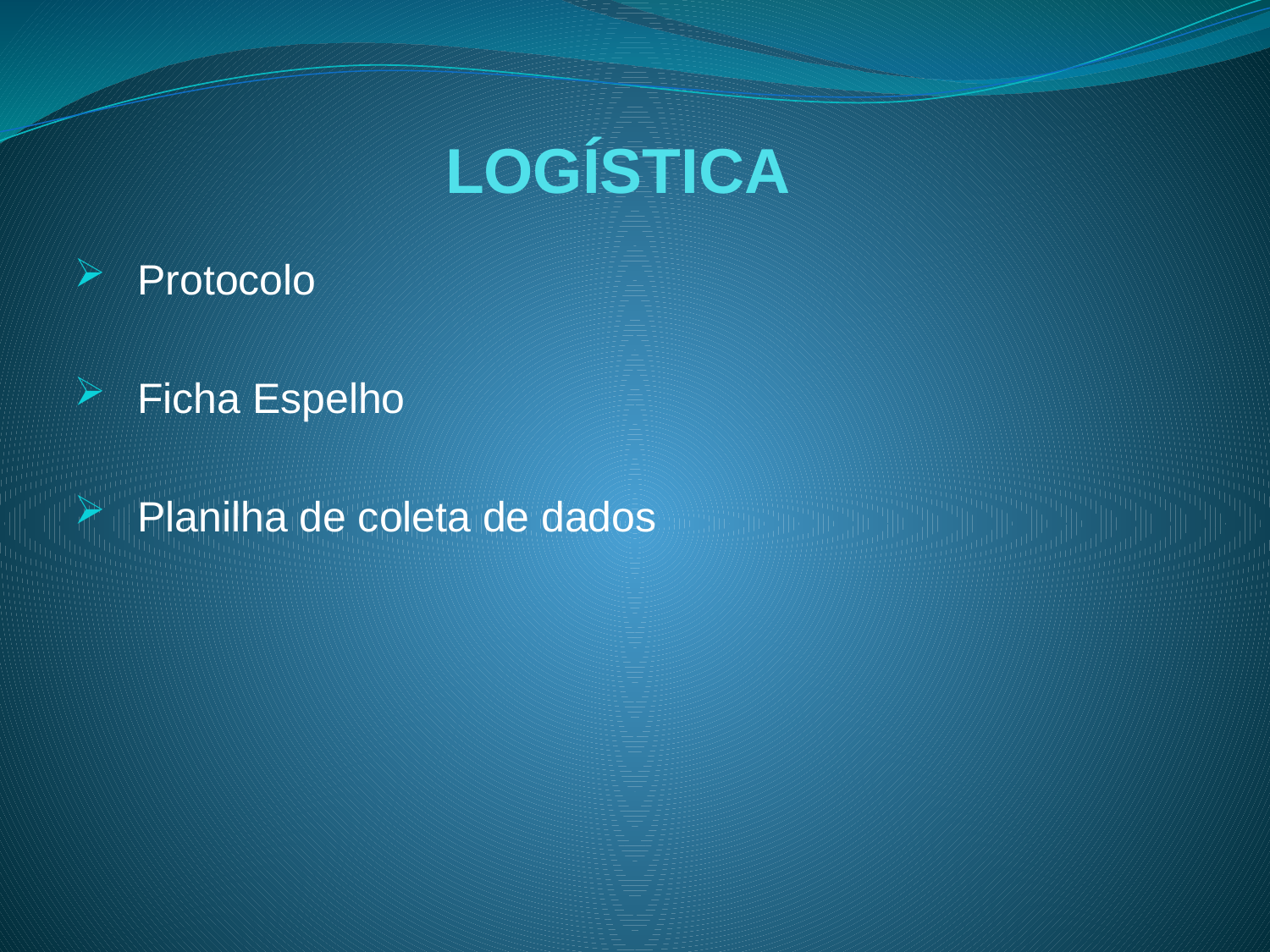

# LOGÍSTICA
Protocolo

Ficha Espelho

Planilha de coleta de dados